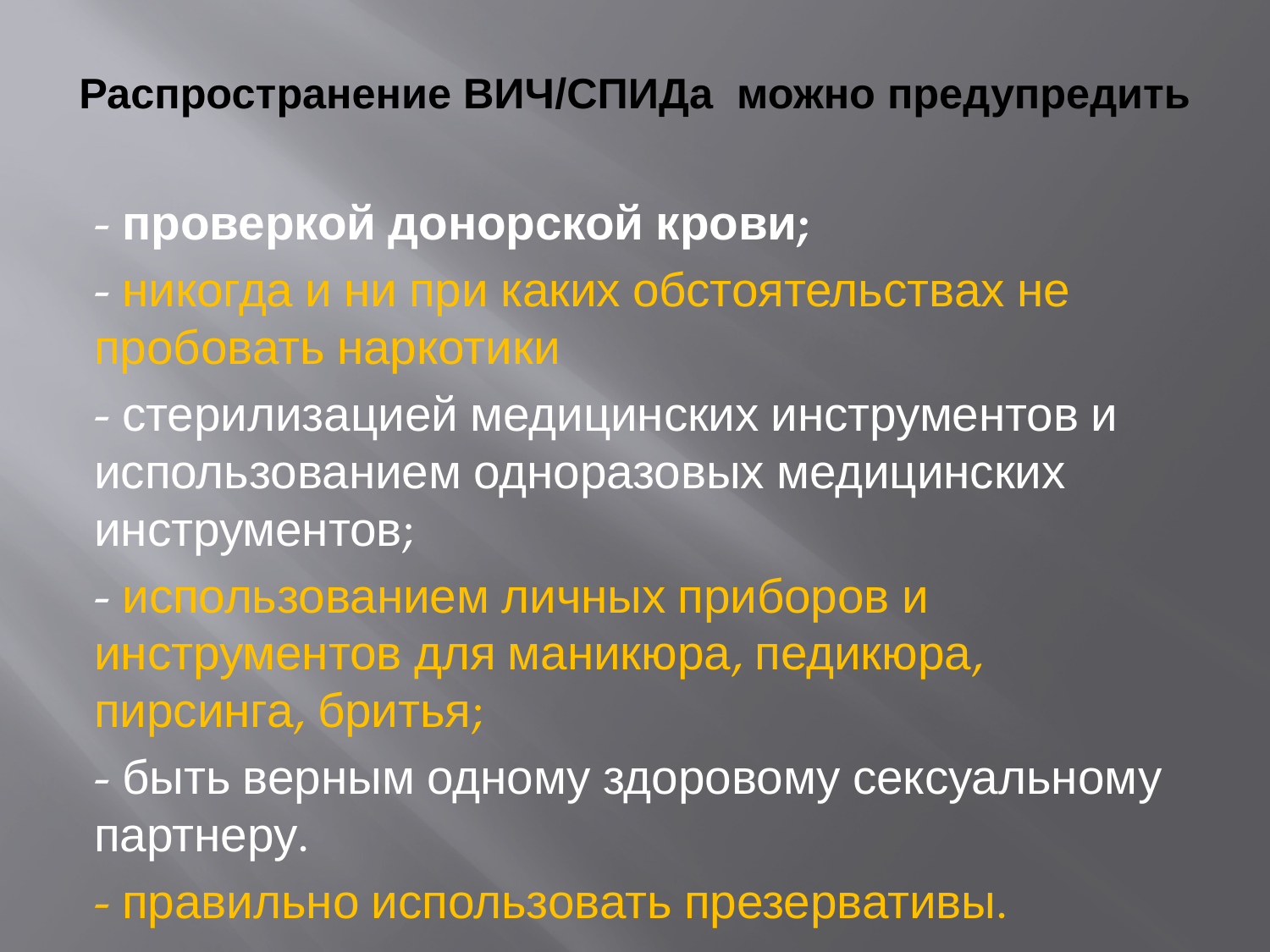

# Распространение ВИЧ/СПИДа  можно предупредить
- проверкой донорской крови;
- никогда и ни при каких обстоятельствах не пробовать наркотики
- стерилизацией медицинских инструментов и использованием одноразовых медицинских инструментов;
- использованием личных приборов и инструментов для маникюра, педикюра, пирсинга, бритья;
- быть верным одному здоровому сексуальному партнеру.
- правильно использовать презервативы.